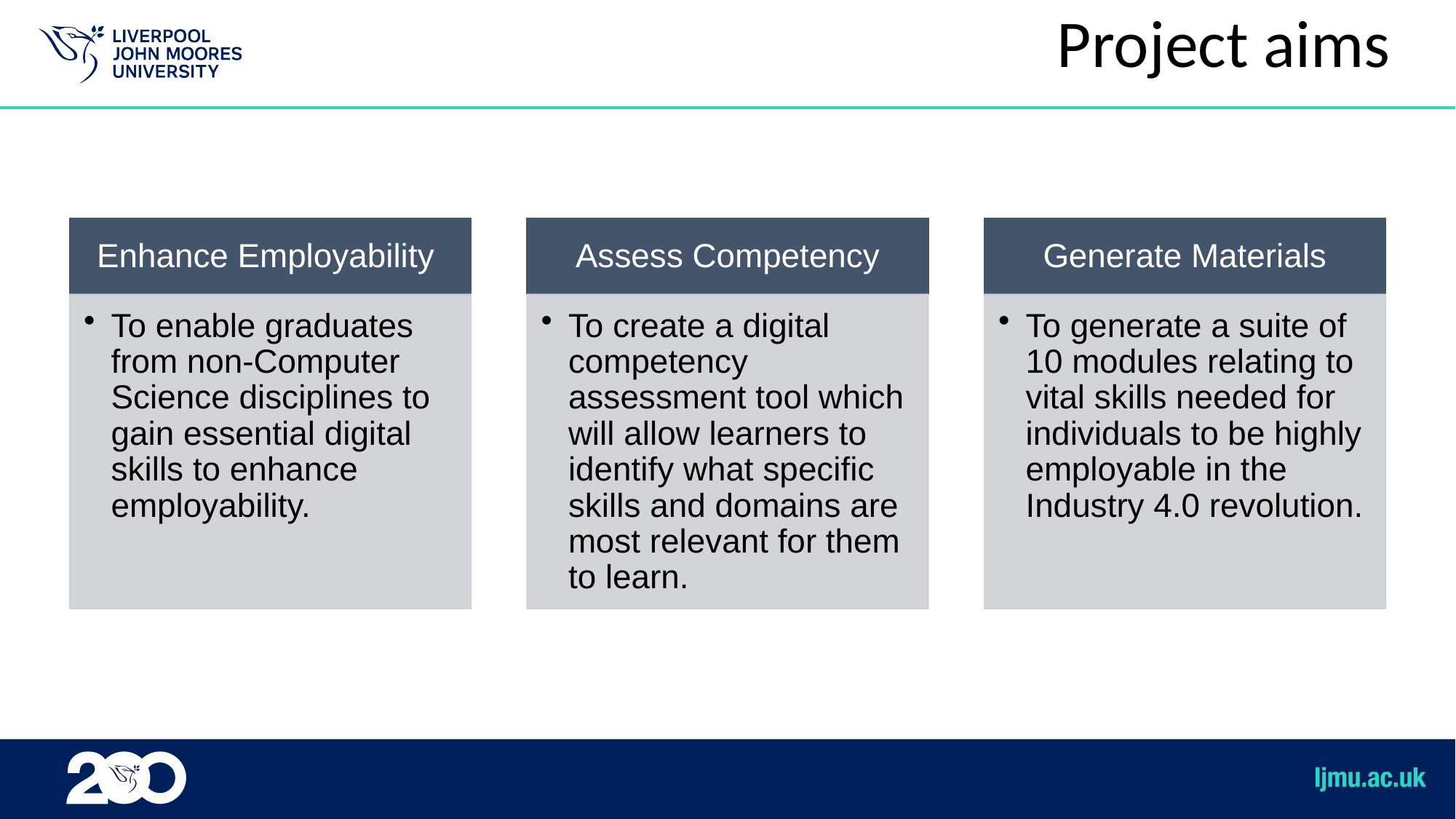

# Project aims
Enhance Employability
To enable graduates from non-Computer Science disciplines to gain essential digital skills to enhance employability.
Assess Competency
To create a digital competency assessment tool which will allow learners to identify what specific skills and domains are most relevant for them to learn.
Generate Materials
To generate a suite of 10 modules relating to vital skills needed for individuals to be highly employable in the Industry 4.0 revolution.